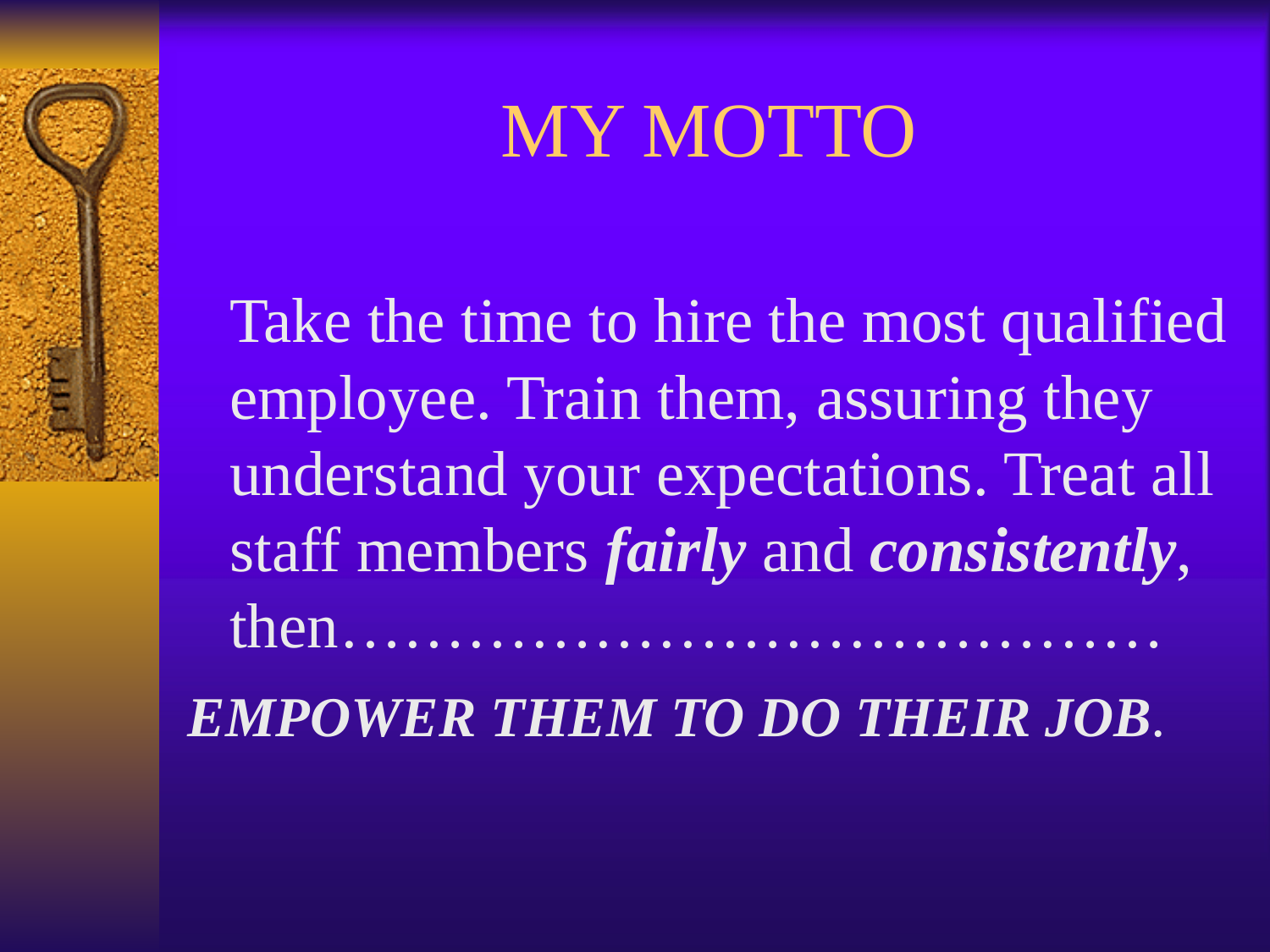

# MY MOTTO

   Take the time to hire the most qualified employee. Train them, assuring they understand your expectations. Treat all staff members fairly and consistently, then…………………………………
EMPOWER THEM TO DO THEIR JOB.